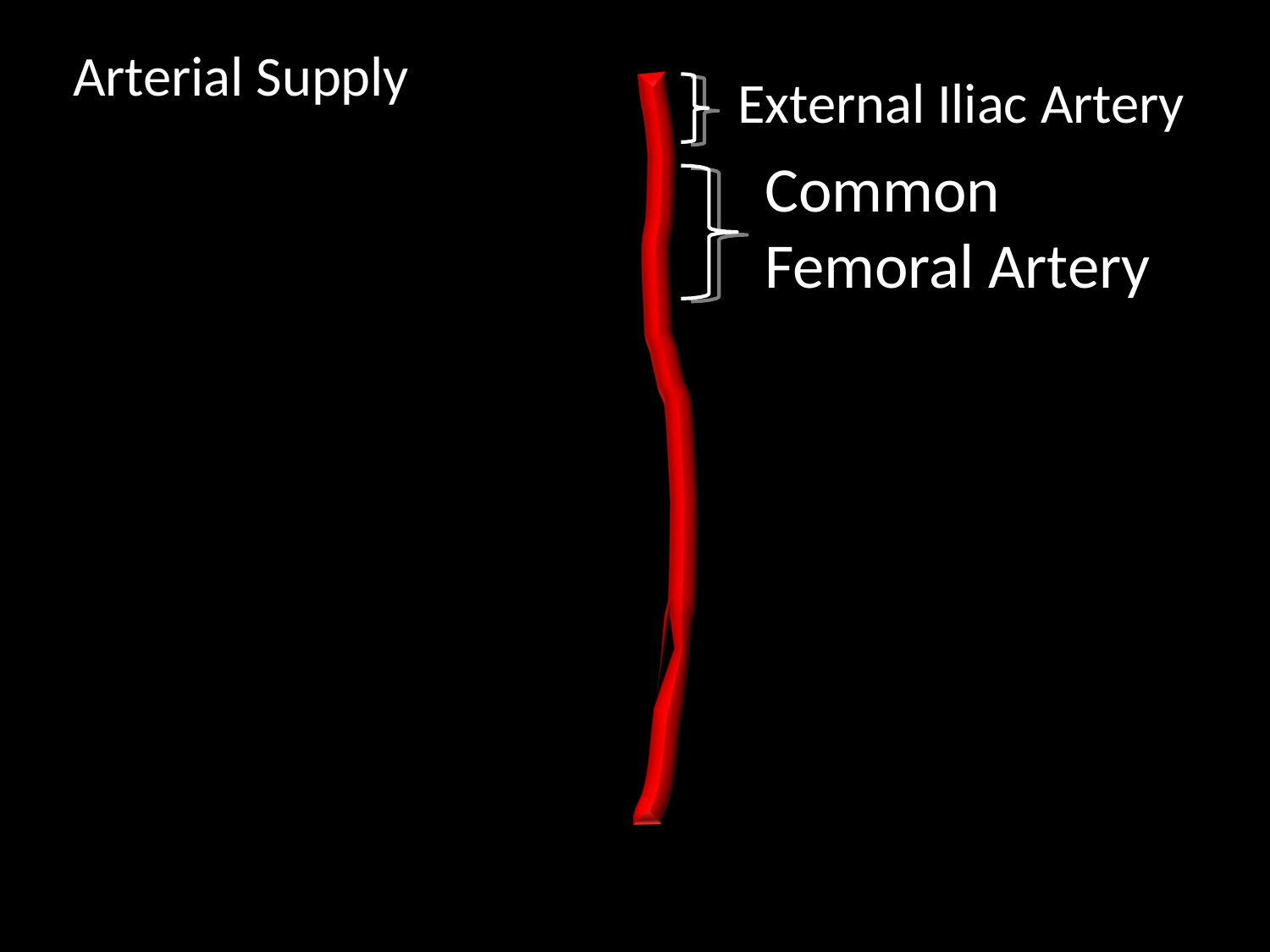

Arterial Supply
External Iliac Artery
Common  Femoral Artery